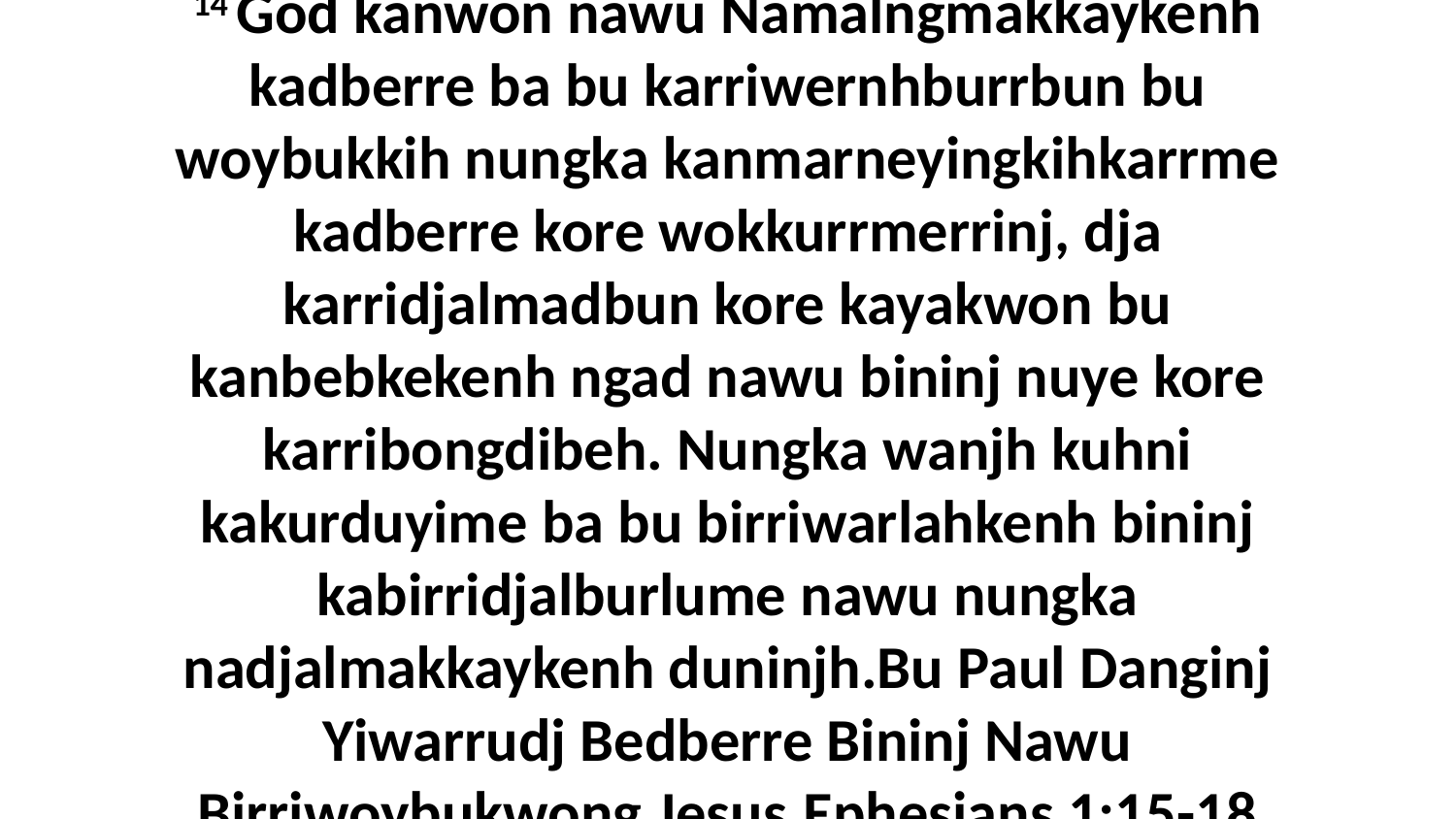

14 God kanwon nawu Namalngmakkaykenh kadberre ba bu karriwernhburrbun bu woybukkih nungka kanmarneyingkihkarrme kadberre kore wokkurrmerrinj, dja karridjalmadbun kore kayakwon bu kanbebkekenh ngad nawu bininj nuye kore karribongdibeh. Nungka wanjh kuhni kakurduyime ba bu birriwarlahkenh bininj kabirridjalburlume nawu nungka nadjalmakkaykenh duninjh.Bu Paul Danginj Yiwarrudj Bedberre Bininj Nawu Birriwoybukwong Jesus.Ephesians 1:15-18